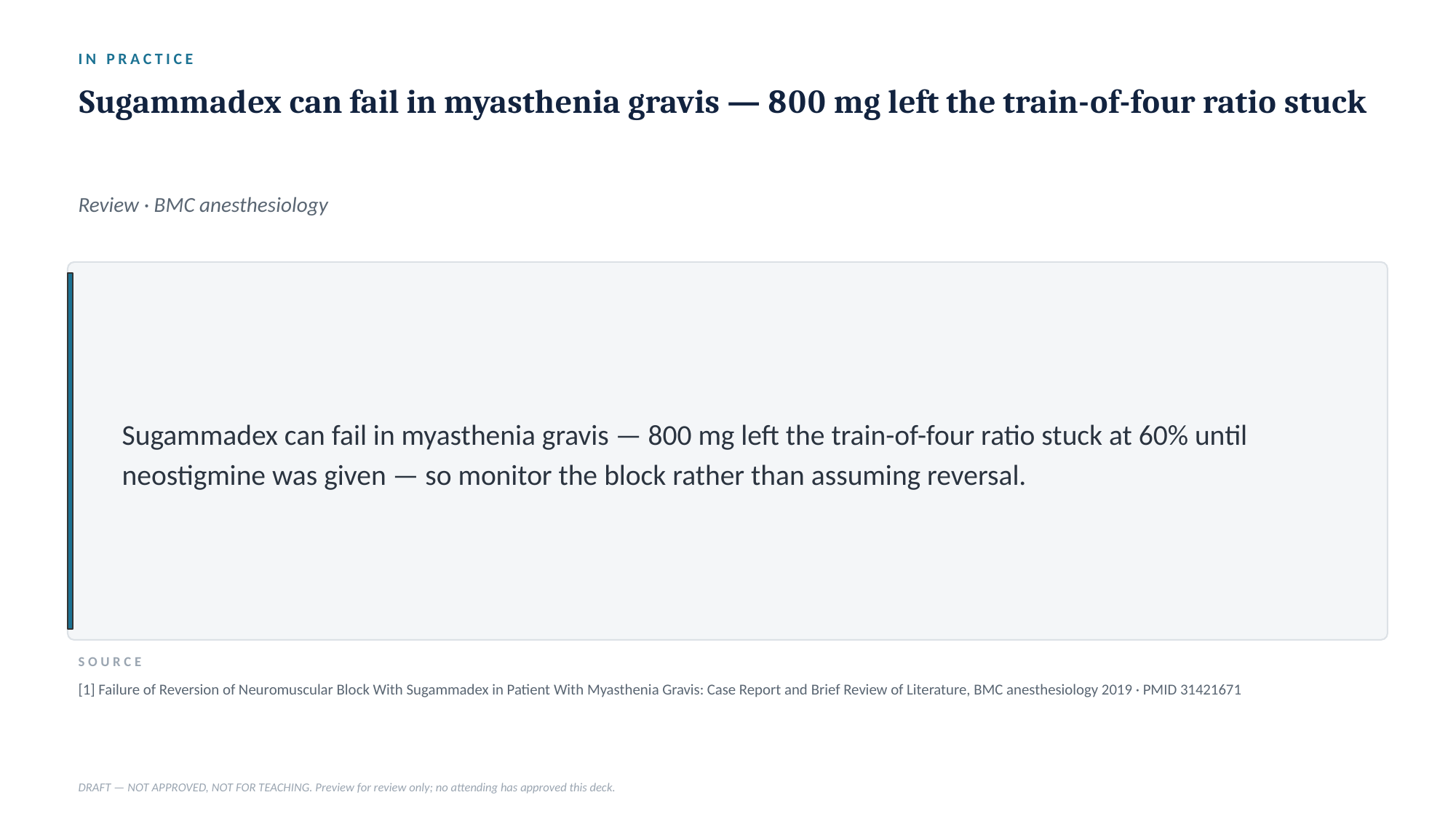

IN PRACTICE
Sugammadex can fail in myasthenia gravis — 800 mg left the train-of-four ratio stuck
Review · BMC anesthesiology

Sugammadex can fail in myasthenia gravis — 800 mg left the train-of-four ratio stuck at 60% until neostigmine was given — so monitor the block rather than assuming reversal.
SOURCE
[1] Failure of Reversion of Neuromuscular Block With Sugammadex in Patient With Myasthenia Gravis: Case Report and Brief Review of Literature, BMC anesthesiology 2019 · PMID 31421671
DRAFT — NOT APPROVED, NOT FOR TEACHING. Preview for review only; no attending has approved this deck.